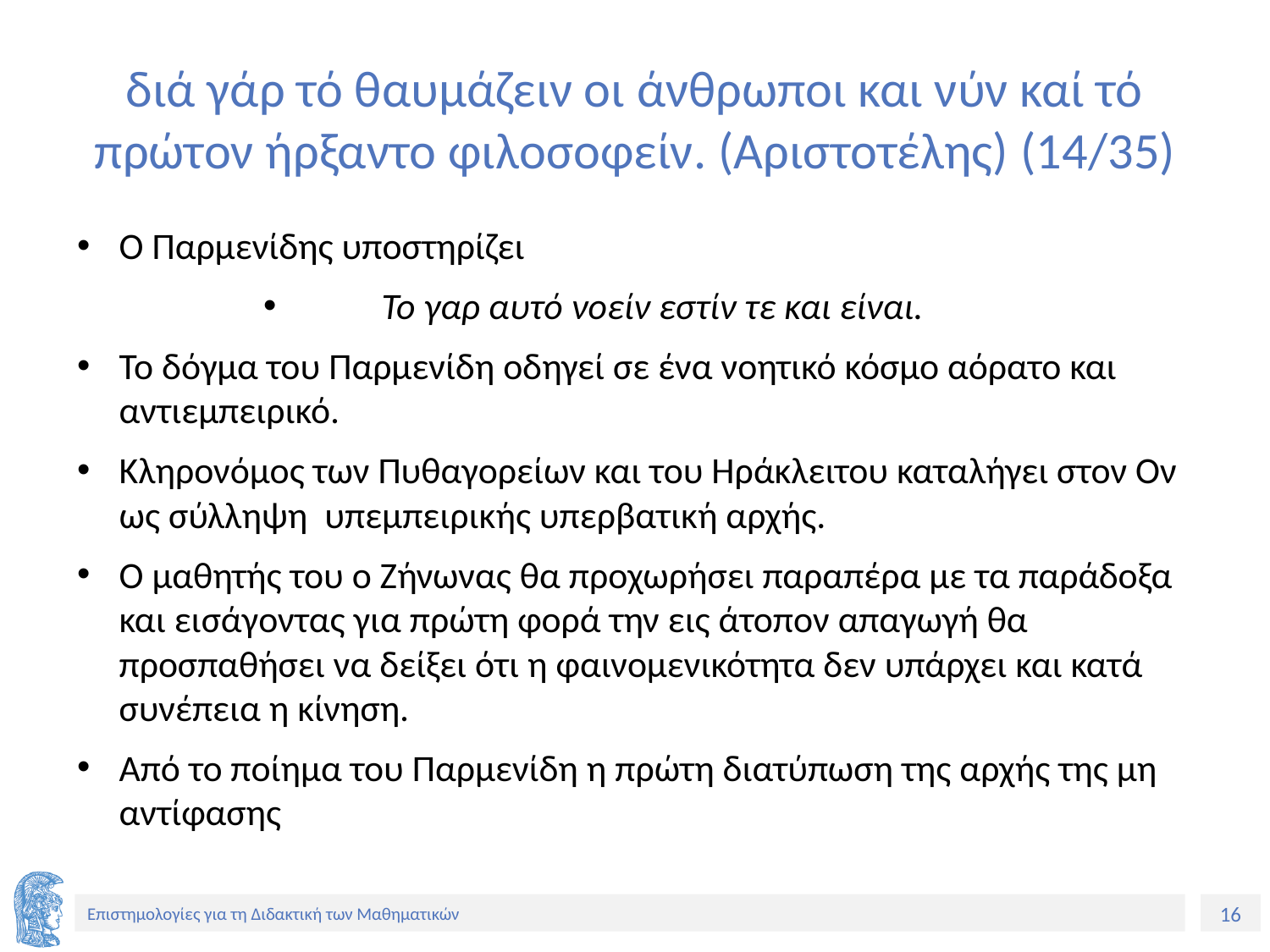

# διά γάρ τό θαυμάζειν οι άνθρωποι και νύν καί τό πρώτον ήρξαντο φιλοσοφείν. (Αριστοτέλης) (14/35)
Ο Παρμενίδης υποστηρίζει
Το γαρ αυτό νοείν εστίν τε και είναι.
Το δόγμα του Παρμενίδη οδηγεί σε ένα νοητικό κόσμο αόρατο και αντιεμπειρικό.
Κληρονόμος των Πυθαγορείων και του Ηράκλειτου καταλήγει στον Ον ως σύλληψη  υπεμπειρικής υπερβατική αρχής.
Ο μαθητής του ο Ζήνωνας θα προχωρήσει παραπέρα με τα παράδοξα και εισάγοντας για πρώτη φορά την εις άτοπον απαγωγή θα προσπαθήσει να δείξει ότι η φαινομενικότητα δεν υπάρχει και κατά συνέπεια η κίνηση.
Από το ποίημα του Παρμενίδη η πρώτη διατύπωση της αρχής της μη αντίφασης